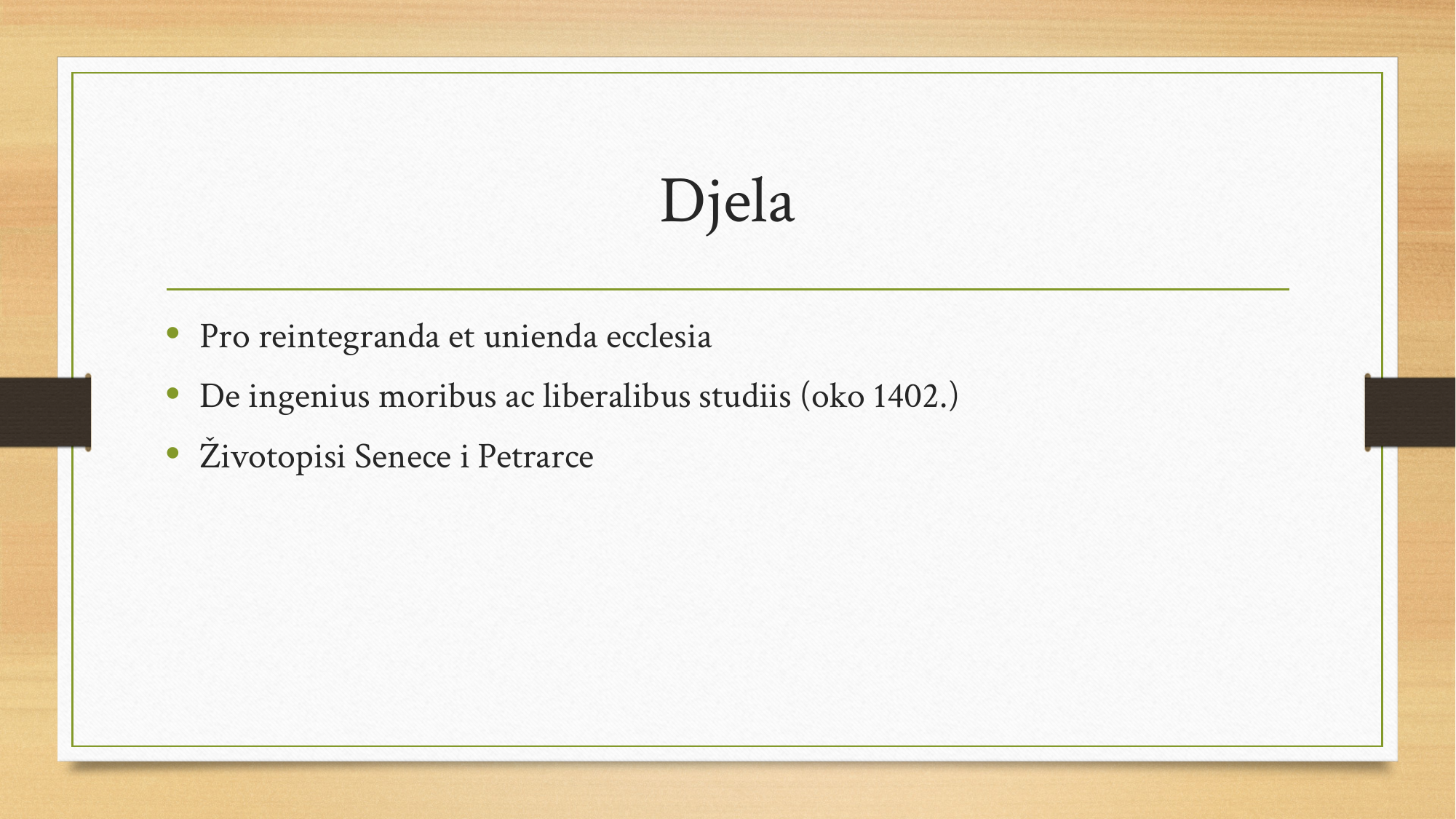

# Djela
Pro reintegranda et unienda ecclesia
De ingenius moribus ac liberalibus studiis (oko 1402.)
Životopisi Senece i Petrarce